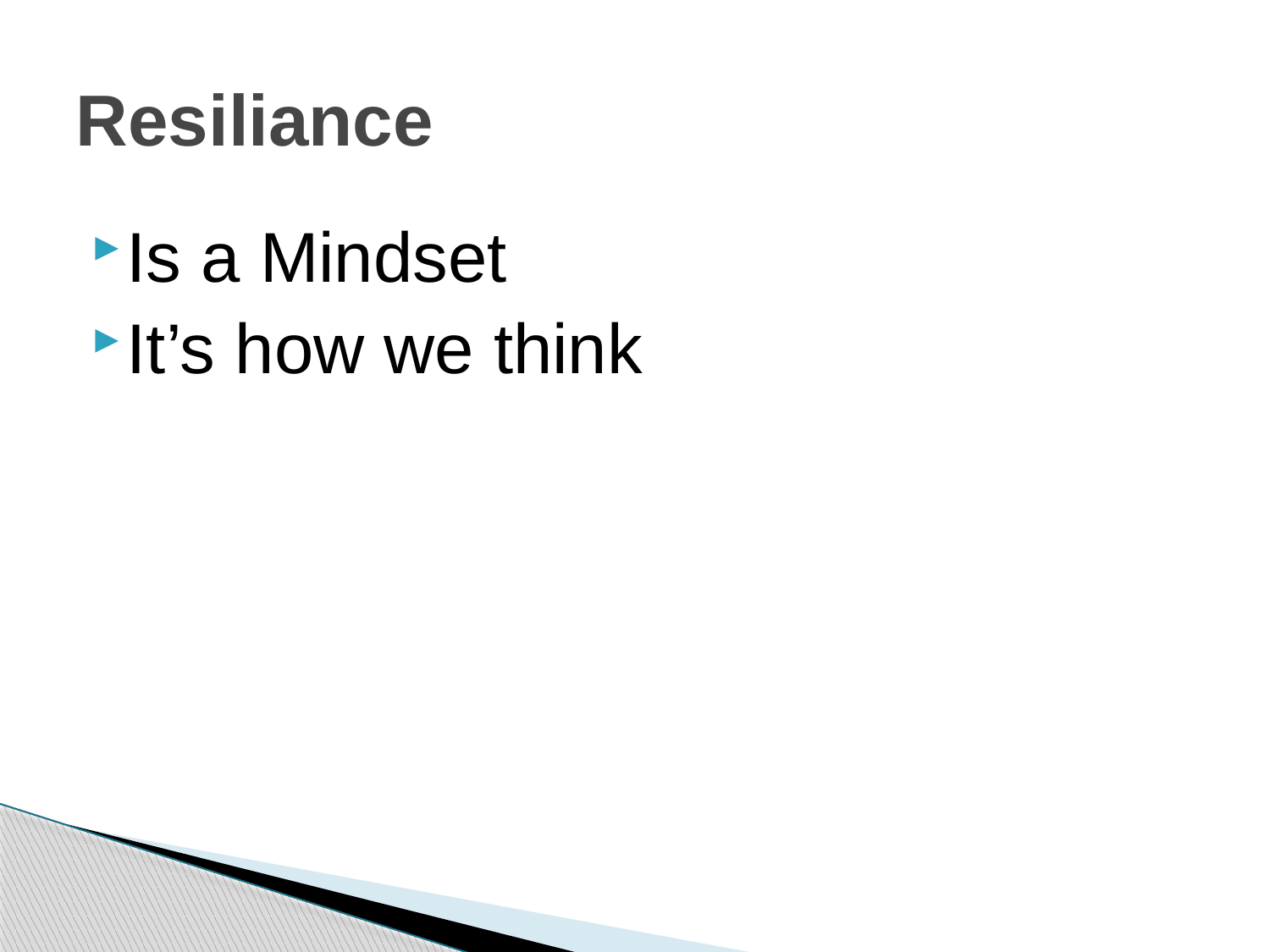

# Resiliance
Is a Mindset
It’s how we think